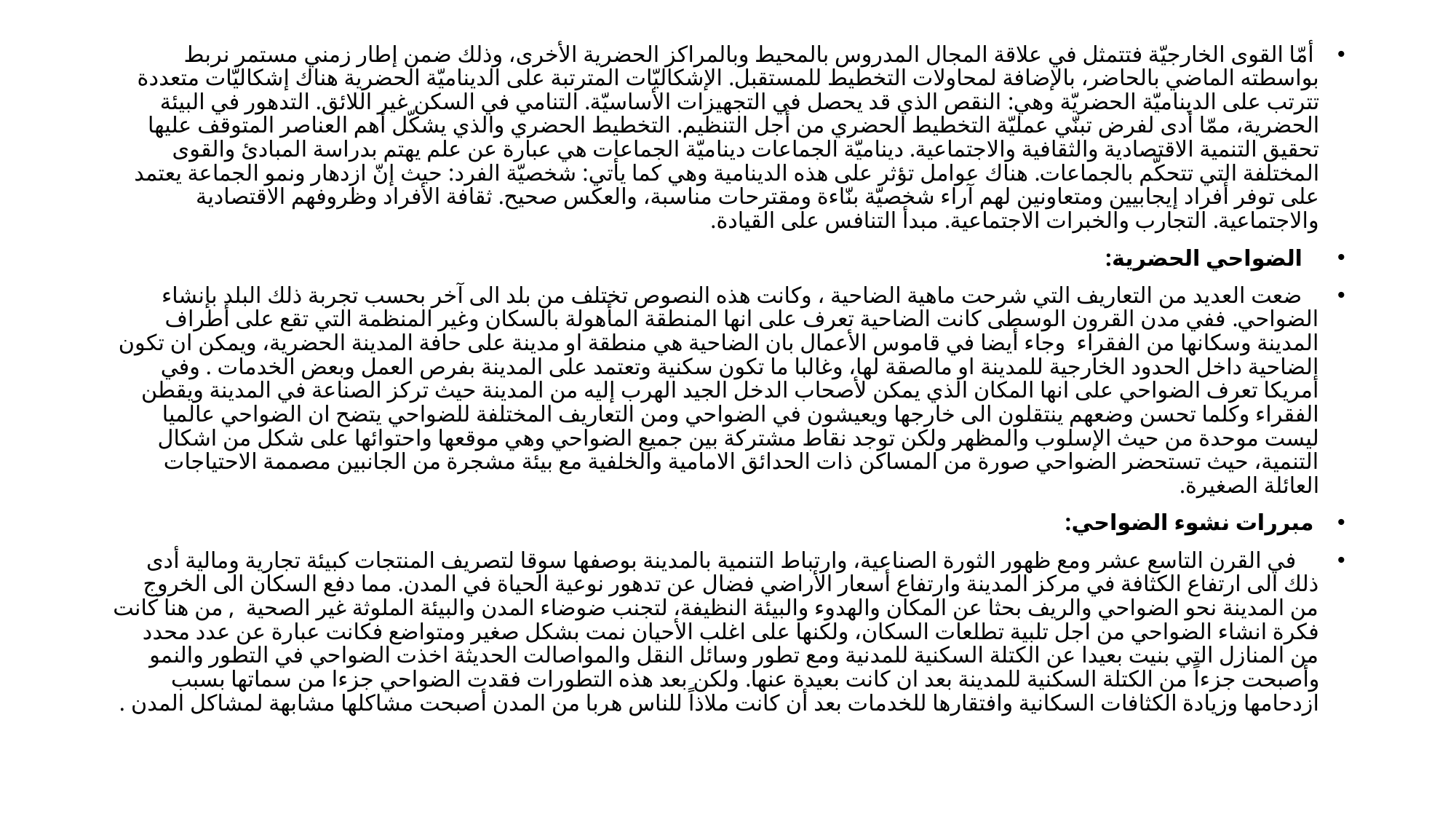

أمّا القوى الخارجيّة فتتمثل في علاقة المجال المدروس بالمحيط وبالمراكز الحضرية الأخرى، وذلك ضمن إطار زمني مستمر نربط بواسطته الماضي بالحاضر، بالإضافة لمحاولات التخطيط للمستقبل. الإشكاليّات المترتبة على الديناميّة الحضرية هناك إشكاليّات متعددة تترتب على الديناميّة الحضريّة وهي: النقص الذي قد يحصل في التجهيزات الأساسيّة. التنامي في السكن غير اللائق. التدهور في البيئة الحضرية، ممّا أدى لفرض تبنّي عمليّة التخطيط الحضري من أجل التنظيم. التخطيط الحضري والذي يشكّل أهم العناصر المتوقف عليها تحقيق التنمية الاقتصادية والثقافية والاجتماعية. ديناميّة الجماعات ديناميّة الجماعات هي عبارة عن علم يهتم بدراسة المبادئ والقوى المختلفة التي تتحكّم بالجماعات. هناك عوامل تؤثر على هذه الدينامية وهي كما يأتي: شخصيّة الفرد: حيث إنّ ازدهار ونمو الجماعة يعتمد على توفر أفراد إيجابيين ومتعاونين لهم آراء شخصيّة بنّاءة ومقترحات مناسبة، والعكس صحيح. ثقافة الأفراد وظروفهم الاقتصادية والاجتماعية. التجارب والخبرات الاجتماعية. مبدأ التنافس على القيادة.
   الضواحي الحضرية:
   ضعت العديد من التعاريف التي شرحت ماهية الضاحية ، وكانت هذه النصوص تختلف من بلد الى آخر بحسب تجربة ذلك البلد بإنشاء الضواحي. ففي مدن القرون الوسطى كانت الضاحية تعرف على انها المنطقة المأهولة بالسكان وغير المنظمة التي تقع على أطراف المدينة وسكانها من الفقراء  وجاء أيضا في قاموس الأعمال بان الضاحية هي منطقة او مدينة على حافة المدينة الحضرية، ويمكن ان تكون الضاحية داخل الحدود الخارجية للمدينة او مالصقة لها، وغالبا ما تكون سكنية وتعتمد على المدينة بفرص العمل وبعض الخدمات . وفي أمريكا تعرف الضواحي على انها المكان الذي يمكن لأصحاب الدخل الجيد الهرب إليه من المدينة حيث تركز الصناعة في المدينة ويقطن الفقراء وكلما تحسن وضعهم ينتقلون الى خارجها ويعيشون في الضواحي ومن التعاريف المختلفة للضواحي يتضح ان الضواحي عالميا ليست موحدة من حيث الإسلوب والمظهر ولكن توجد نقاط مشتركة بين جميع الضواحي وهي موقعها واحتوائها على شكل من اشكال التنمية، حيث تستحضر الضواحي صورة من المساكن ذات الحدائق الامامية والخلفية مع بيئة مشجرة من الجانبين مصممة الاحتياجات العائلة الصغيرة.
 مبررات نشوء الضواحي:
    في القرن التاسع عشر ومع ظهور الثورة الصناعية، وارتباط التنمية بالمدينة بوصفها سوقا لتصريف المنتجات كبيئة تجارية ومالية أدى ذلك الى ارتفاع الكثافة في مركز المدينة وارتفاع أسعار الأراضي فضال عن تدهور نوعية الحياة في المدن. مما دفع السكان الى الخروج من المدينة نحو الضواحي والريف بحثا عن المكان والهدوء والبيئة النظيفة، لتجنب ضوضاء المدن والبيئة الملوثة غير الصحية  , من هنا كانت فكرة انشاء الضواحي من اجل تلبية تطلعات السكان، ولكنها على اغلب الأحيان نمت بشكل صغير ومتواضع فكانت عبارة عن عدد محدد من المنازل التي بنيت بعيدا عن الكتلة السكنية للمدنية ومع تطور وسائل النقل والمواصالت الحديثة اخذت الضواحي في التطور والنمو وأصبحت جزءاً من الكتلة السكنية للمدينة بعد ان كانت بعيدة عنها. ولكن بعد هذه التطورات فقدت الضواحي جزءا من سماتها بسبب ازدحامها وزيادة الكثافات السكانية وافتقارها للخدمات بعد أن كانت ملاذاً للناس هربا من المدن أصبحت مشاكلها مشابهة لمشاكل المدن .